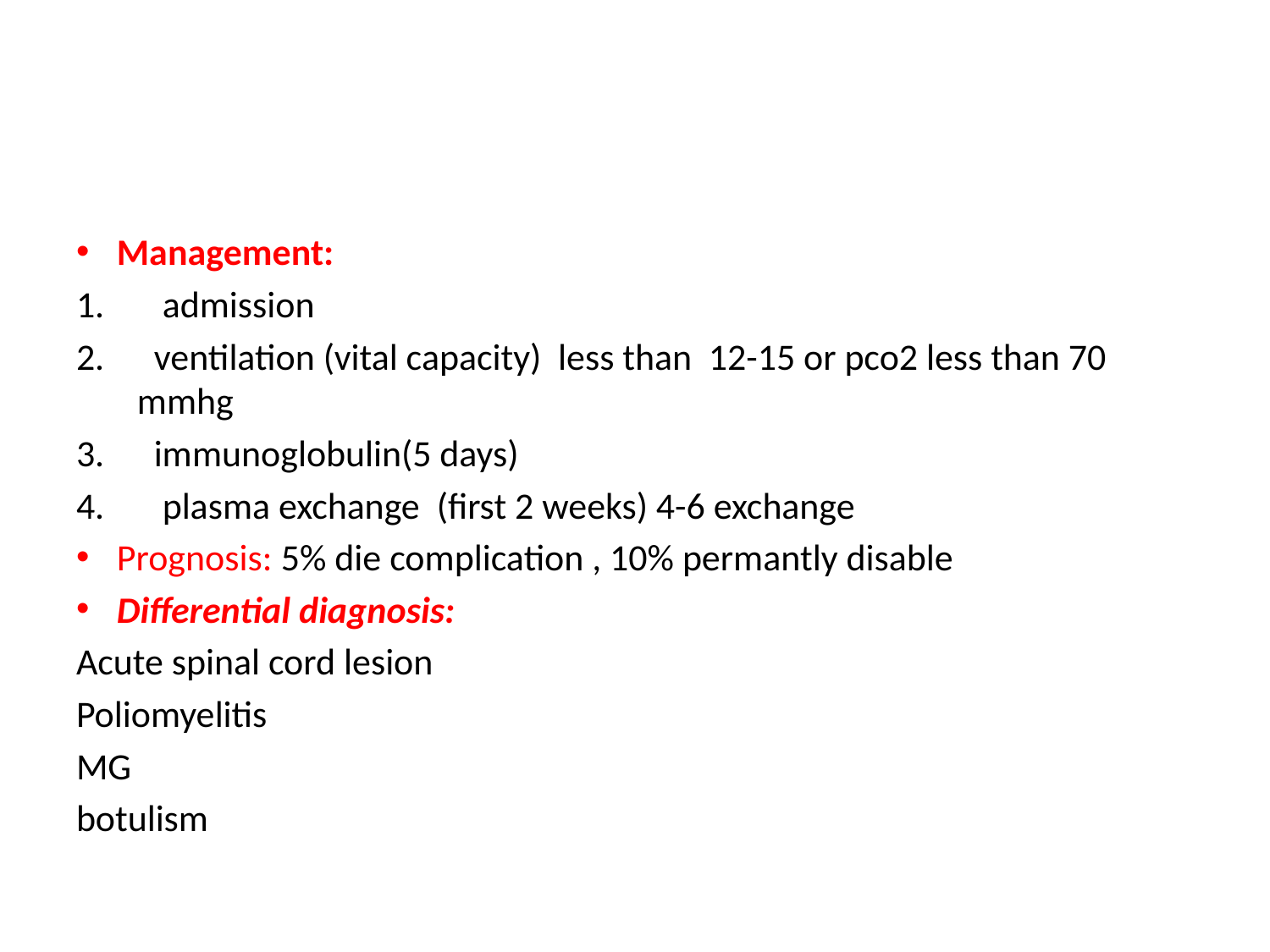

#
Management:
   admission
  ventilation (vital capacity)  less than  12-15 or pco2 less than 70 mmhg
  immunoglobulin(5 days)
   plasma exchange  (first 2 weeks) 4-6 exchange
Prognosis: 5% die complication , 10% permantly disable
Differential diagnosis:
Acute spinal cord lesion
Poliomyelitis
MG
botulism